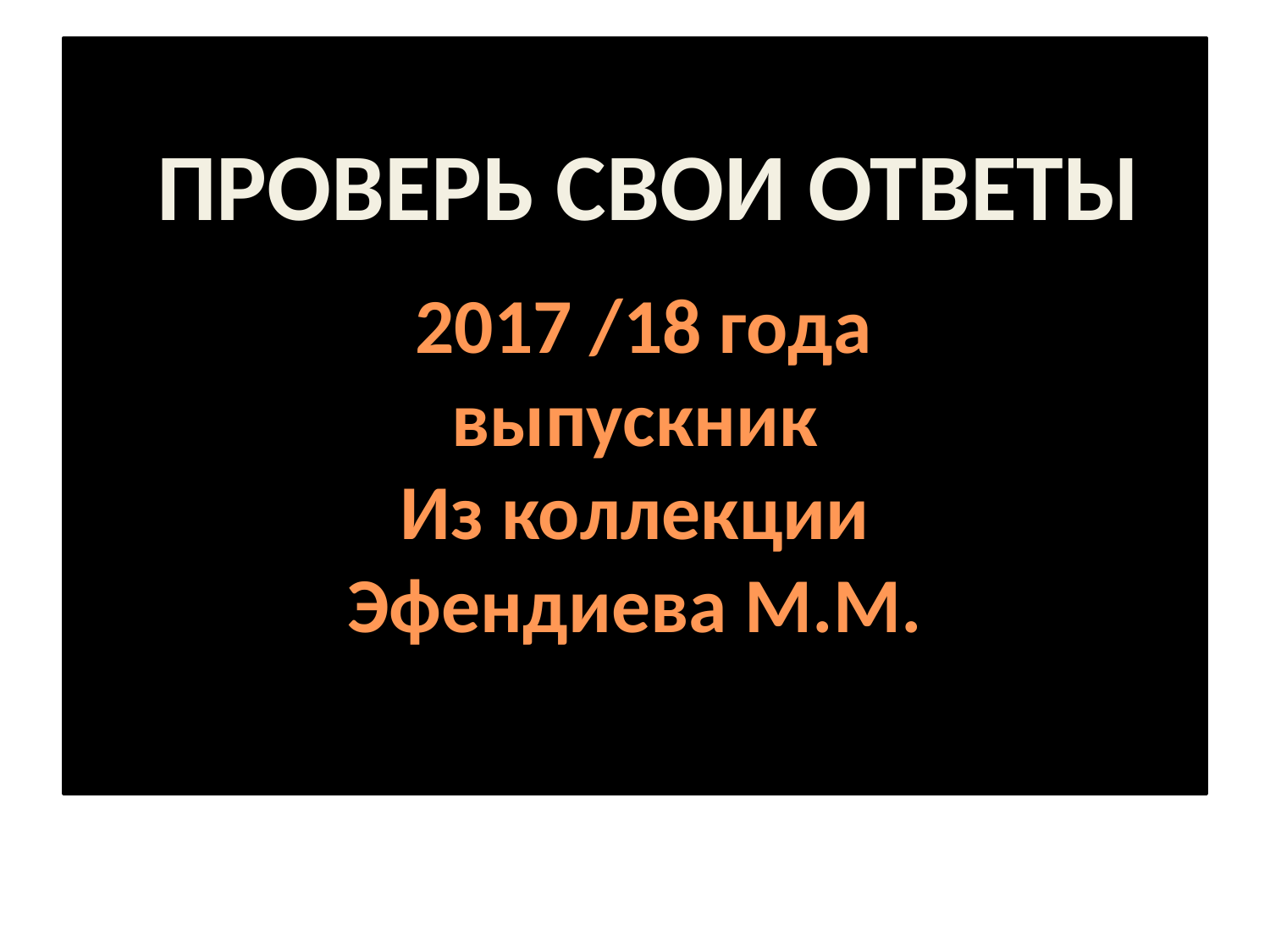

# 2017 /18 года выпускник Из коллекции Эфендиева М.М.
ПРОВЕРЬ СВОИ ОТВЕТЫ